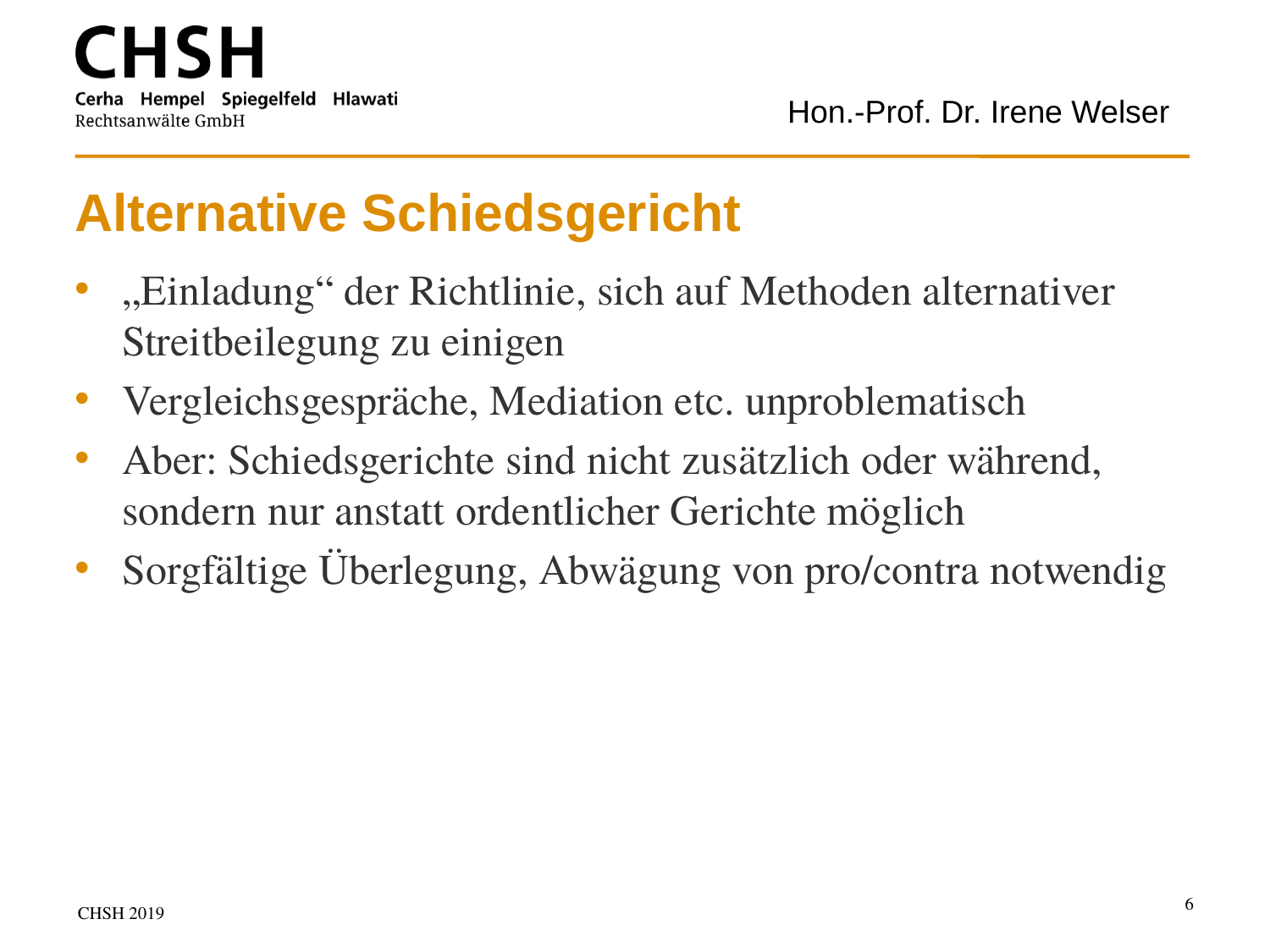

Hon.-Prof. Dr. Irene Welser
# Alternative Schiedsgericht
„Einladung“ der Richtlinie, sich auf Methoden alternativer Streitbeilegung zu einigen
Vergleichsgespräche, Mediation etc. unproblematisch
Aber: Schiedsgerichte sind nicht zusätzlich oder während, sondern nur anstatt ordentlicher Gerichte möglich
Sorgfältige Überlegung, Abwägung von pro/contra notwendig

6
CHSH 2019